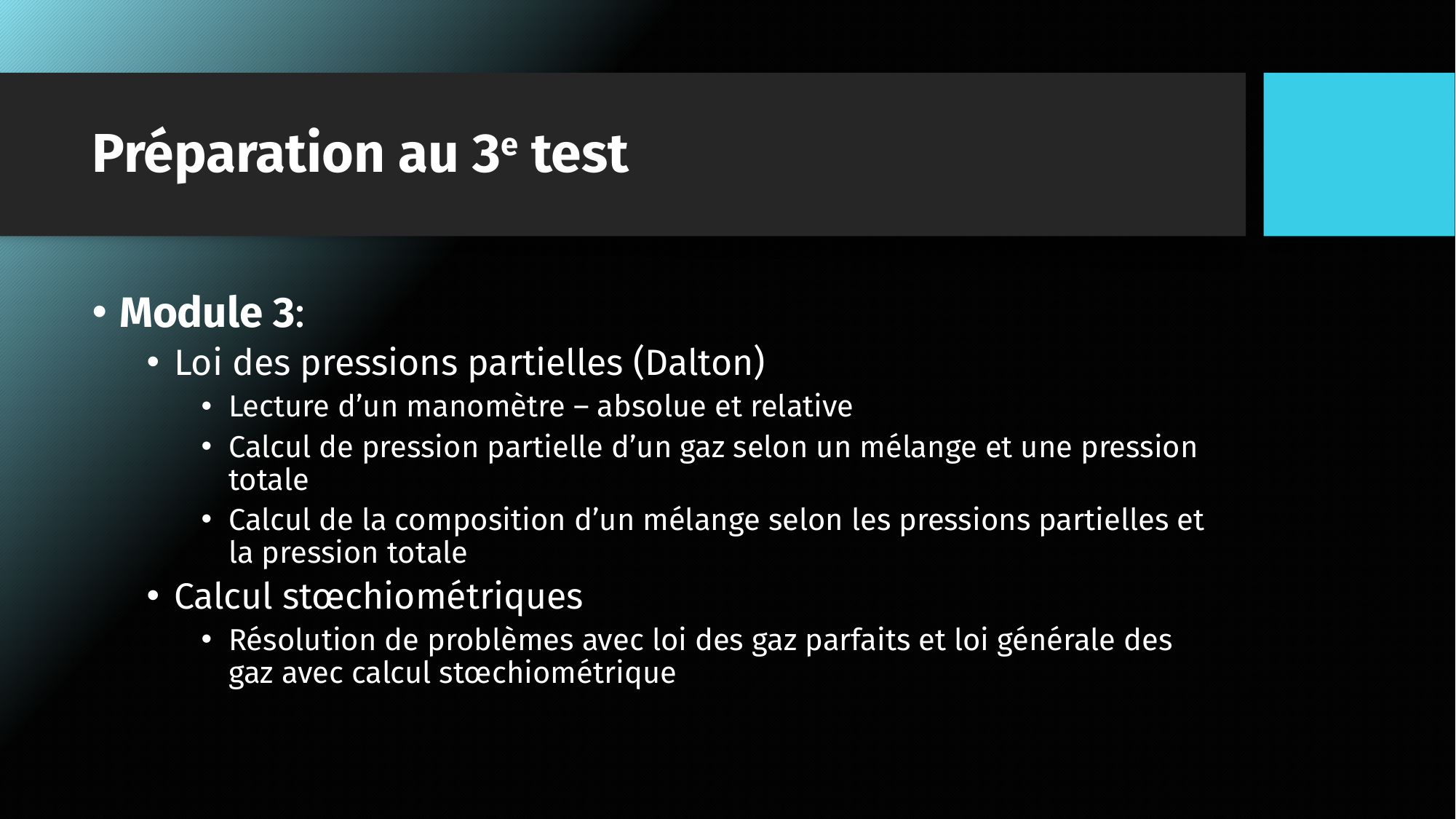

# Préparation au 3e test
Module 3:
Loi des pressions partielles (Dalton)
Lecture d’un manomètre – absolue et relative
Calcul de pression partielle d’un gaz selon un mélange et une pression totale
Calcul de la composition d’un mélange selon les pressions partielles et la pression totale
Calcul stœchiométriques
Résolution de problèmes avec loi des gaz parfaits et loi générale des gaz avec calcul stœchiométrique